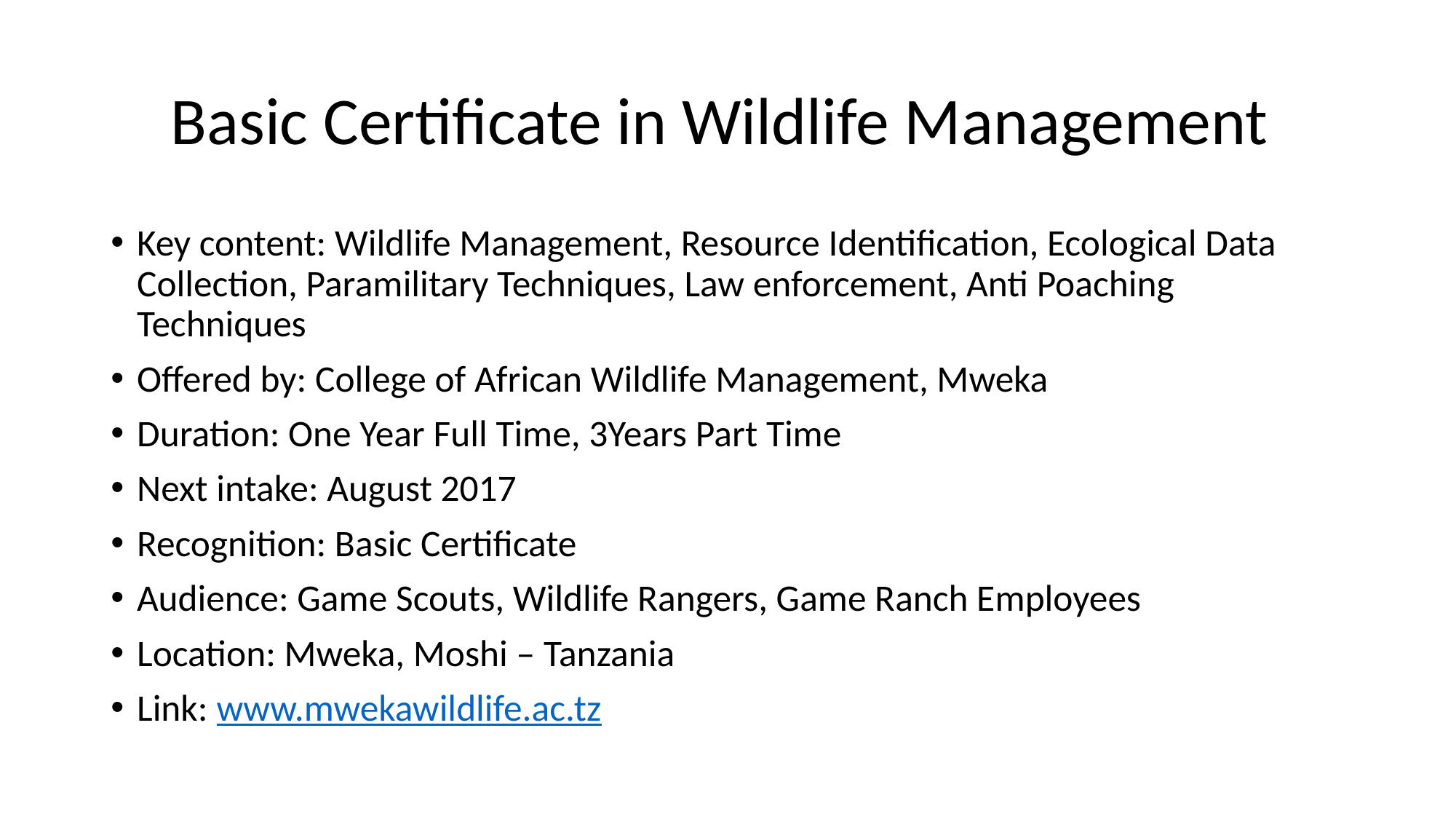

# Basic Certificate in Wildlife Management
Key content: Wildlife Management, Resource Identification, Ecological Data Collection, Paramilitary Techniques, Law enforcement, Anti Poaching Techniques
Offered by: College of African Wildlife Management, Mweka
Duration: One Year Full Time, 3Years Part Time
Next intake: August 2017
Recognition: Basic Certificate
Audience: Game Scouts, Wildlife Rangers, Game Ranch Employees
Location: Mweka, Moshi – Tanzania
Link: www.mwekawildlife.ac.tz